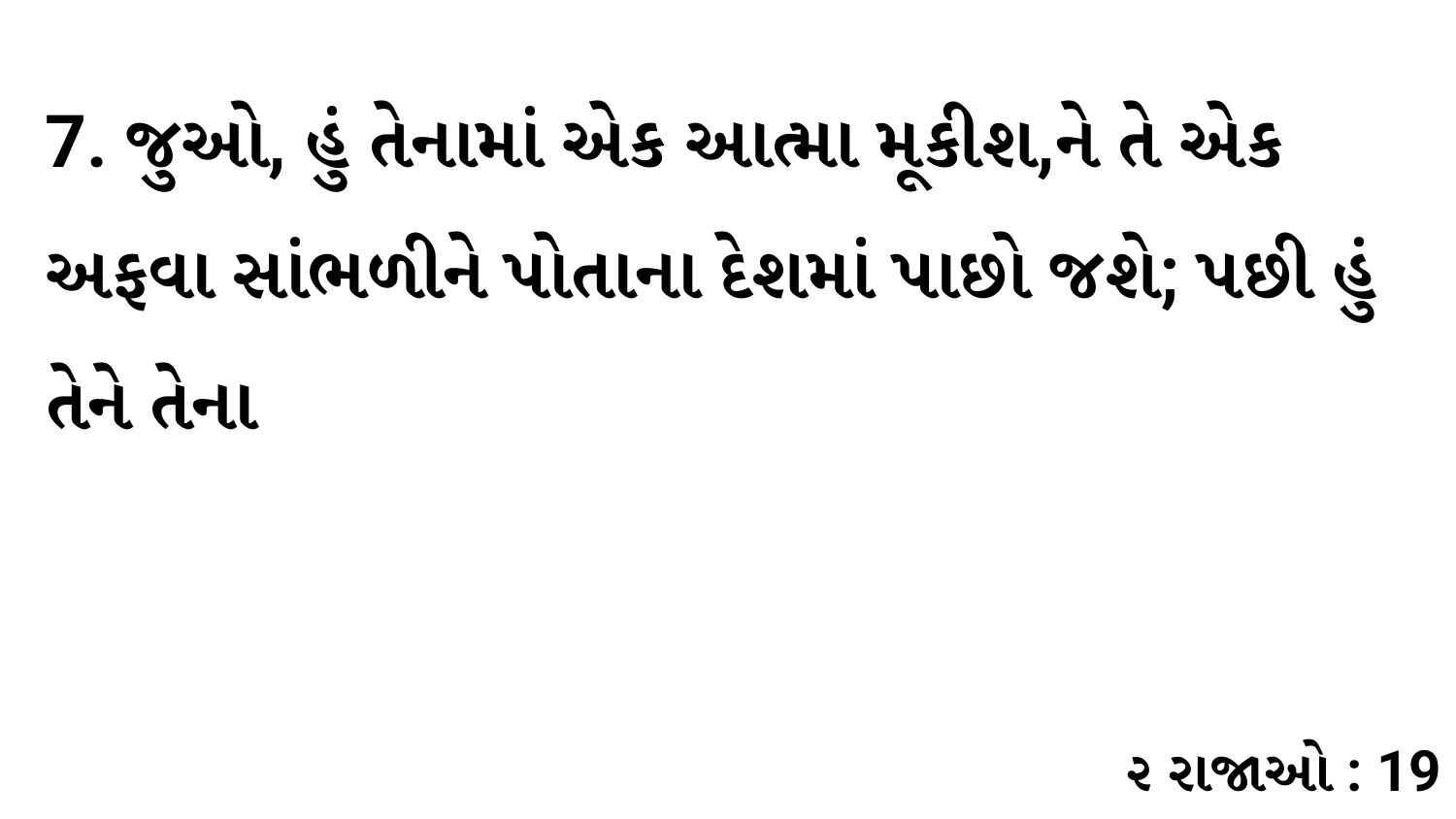

7. જુઓ, હું તેનામાં એક આત્મા મૂકીશ,ને તે એક અફવા સાંભળીને પોતાના દેશમાં પાછો જશે; પછી હું તેને તેના
૨ રાજાઓ : 19